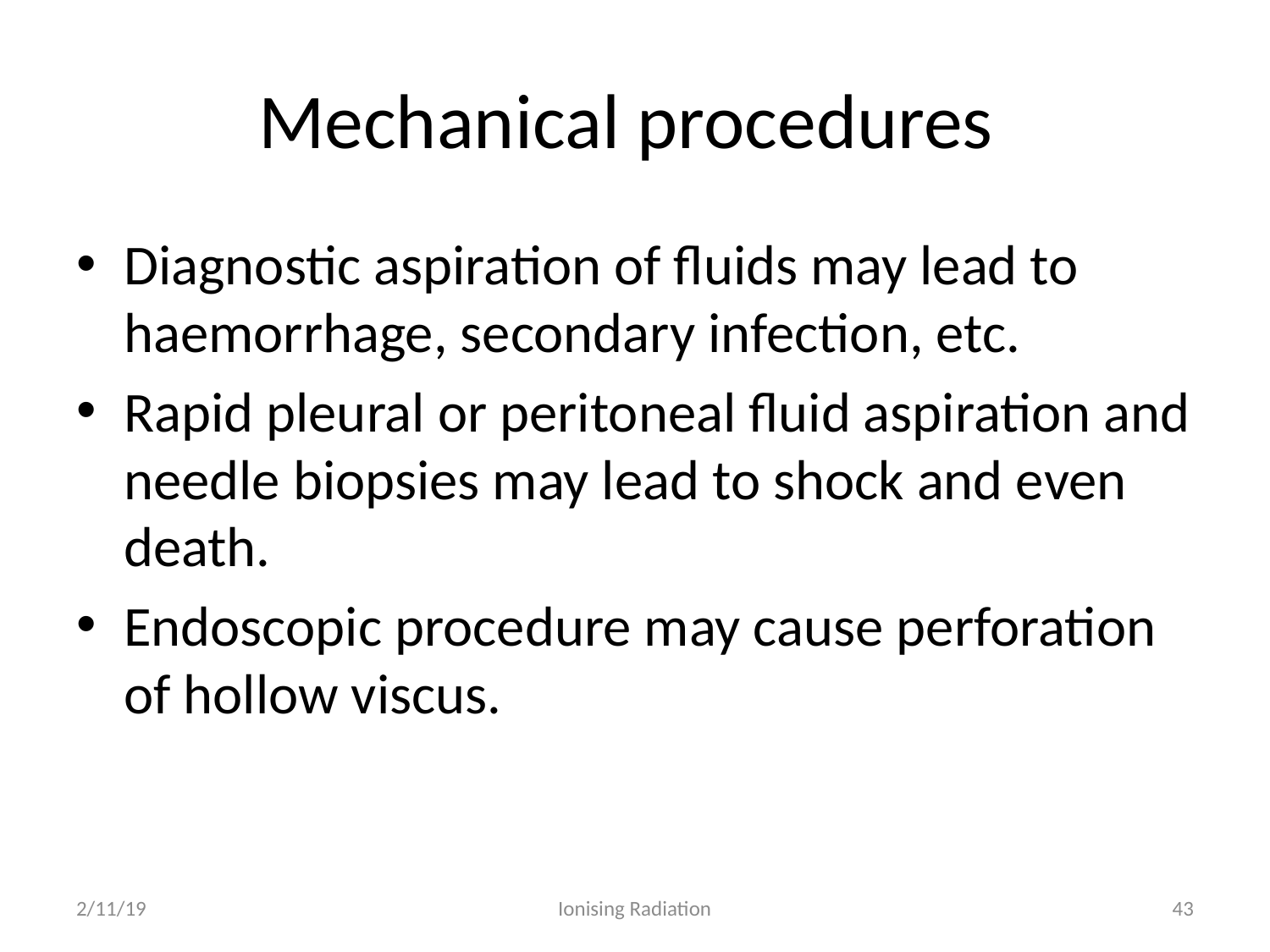

# Mechanical procedures
Diagnostic aspiration of fluids may lead to haemorrhage, secondary infection, etc.
Rapid pleural or peritoneal fluid aspiration and needle biopsies may lead to shock and even death.
Endoscopic procedure may cause perforation of hollow viscus.
2/11/19
Ionising Radiation
43